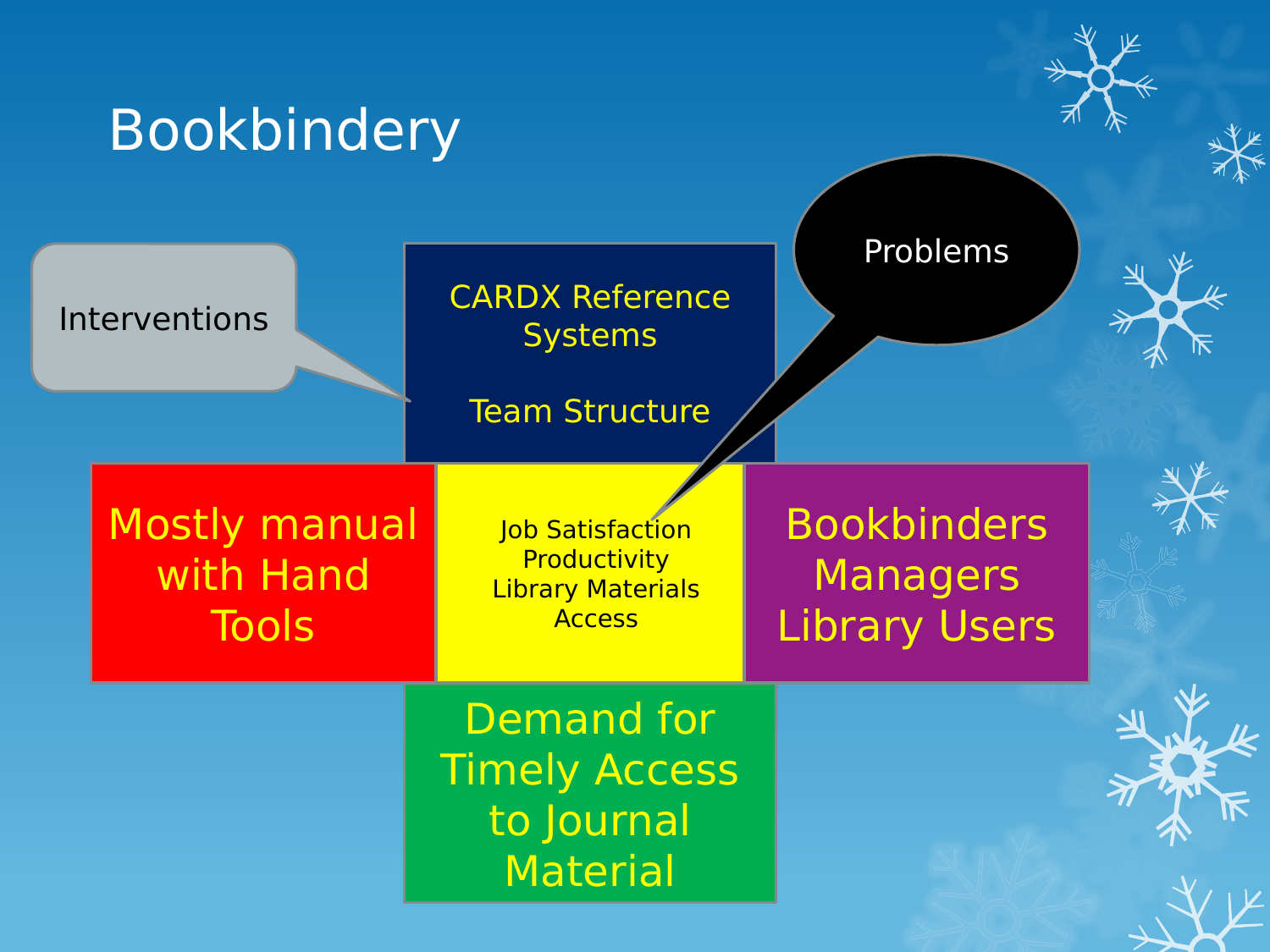

# Bookbindery
Problems
CARDX Reference Systems

Team Structure
Mostly manual with Hand Tools
Job Satisfaction
Productivity
Library Materials Access
Bookbinders
Managers
Library Users
Demand for Timely Access to Journal Material
Interventions